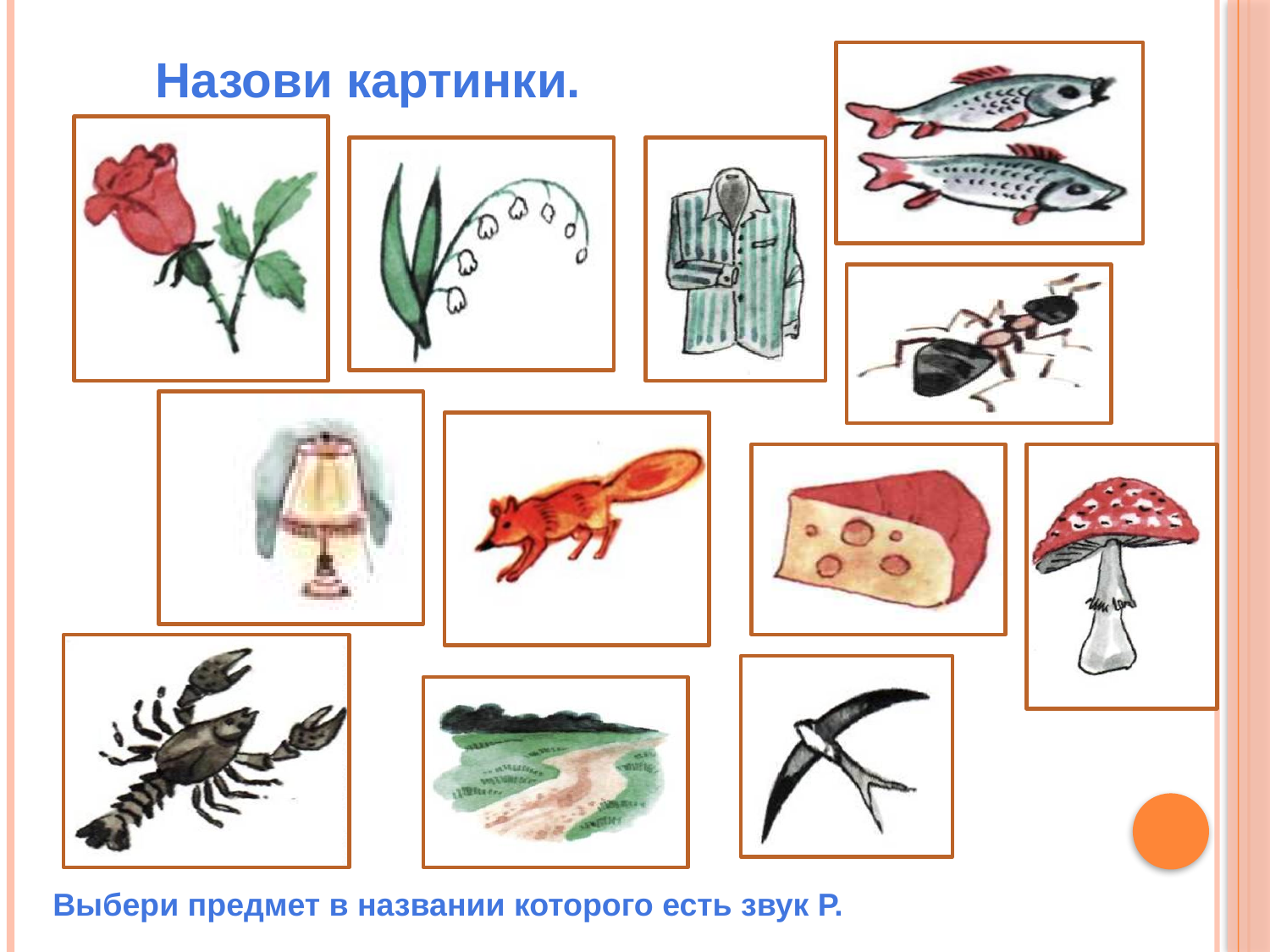

Назови картинки.

Выбери предмет в названии которого есть звук Р.